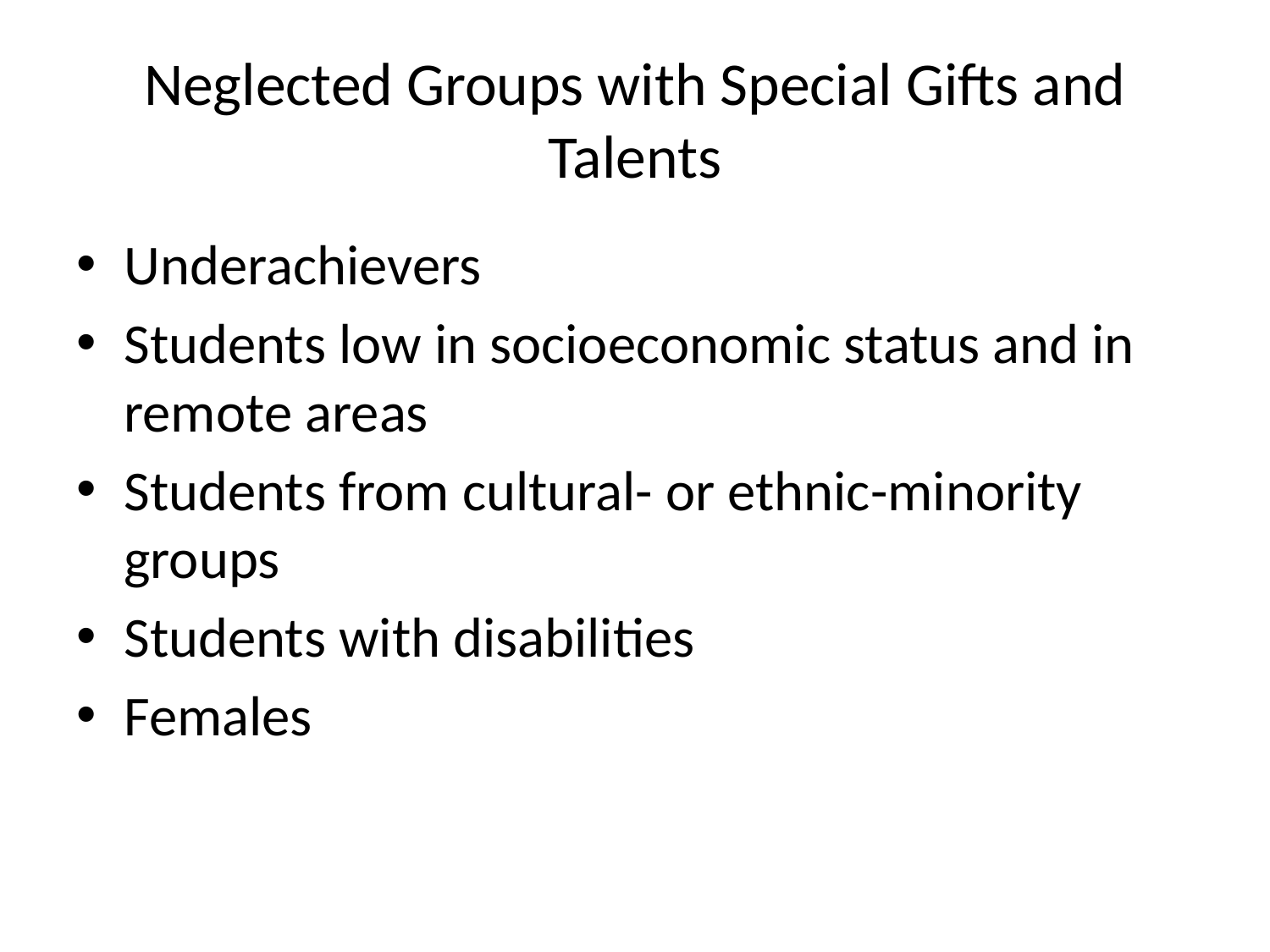

# Neglected Groups with Special Gifts and Talents
Underachievers
Students low in socioeconomic status and in remote areas
Students from cultural- or ethnic-minority groups
Students with disabilities
Females